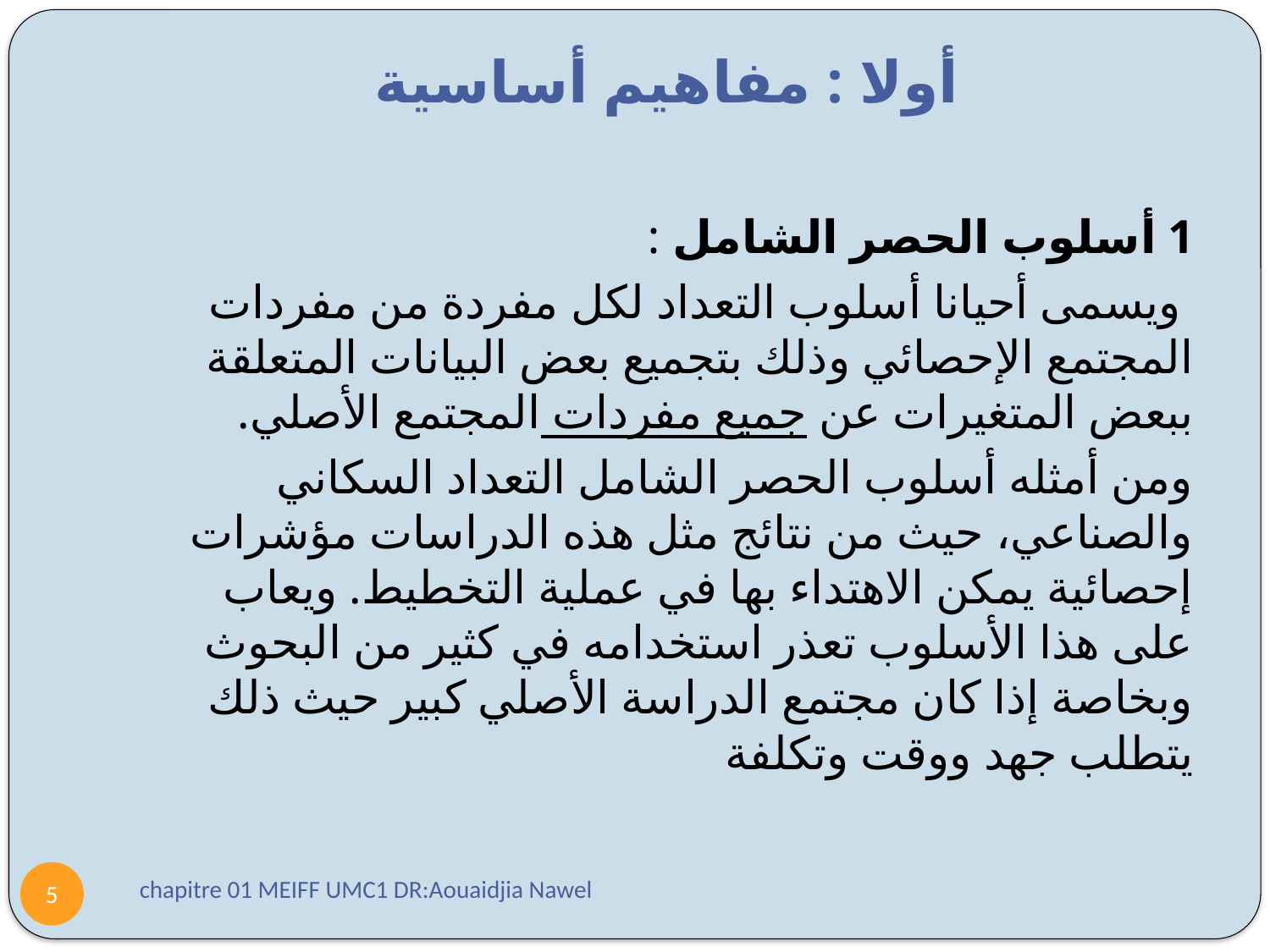

# أولا : مفاهيم أساسية
1 أسلوب الحصر الشامل :
 ويسمى أحيانا أسلوب التعداد لكل مفردة من مفردات المجتمع الإحصائي وذلك بتجميع بعض البيانات المتعلقة ببعض المتغيرات عن جميع مفردات المجتمع الأصلي.
ومن أمثله أسلوب الحصر الشامل التعداد السكاني والصناعي، حيث من نتائج مثل هذه الدراسات مؤشرات إحصائية يمكن الاهتداء بها في عملية التخطيط. ويعاب على هذا الأسلوب تعذر استخدامه في كثير من البحوث وبخاصة إذا كان مجتمع الدراسة الأصلي كبير حيث ذلك يتطلب جهد ووقت وتكلفة
chapitre 01 MEIFF UMC1 DR:Aouaidjia Nawel
5